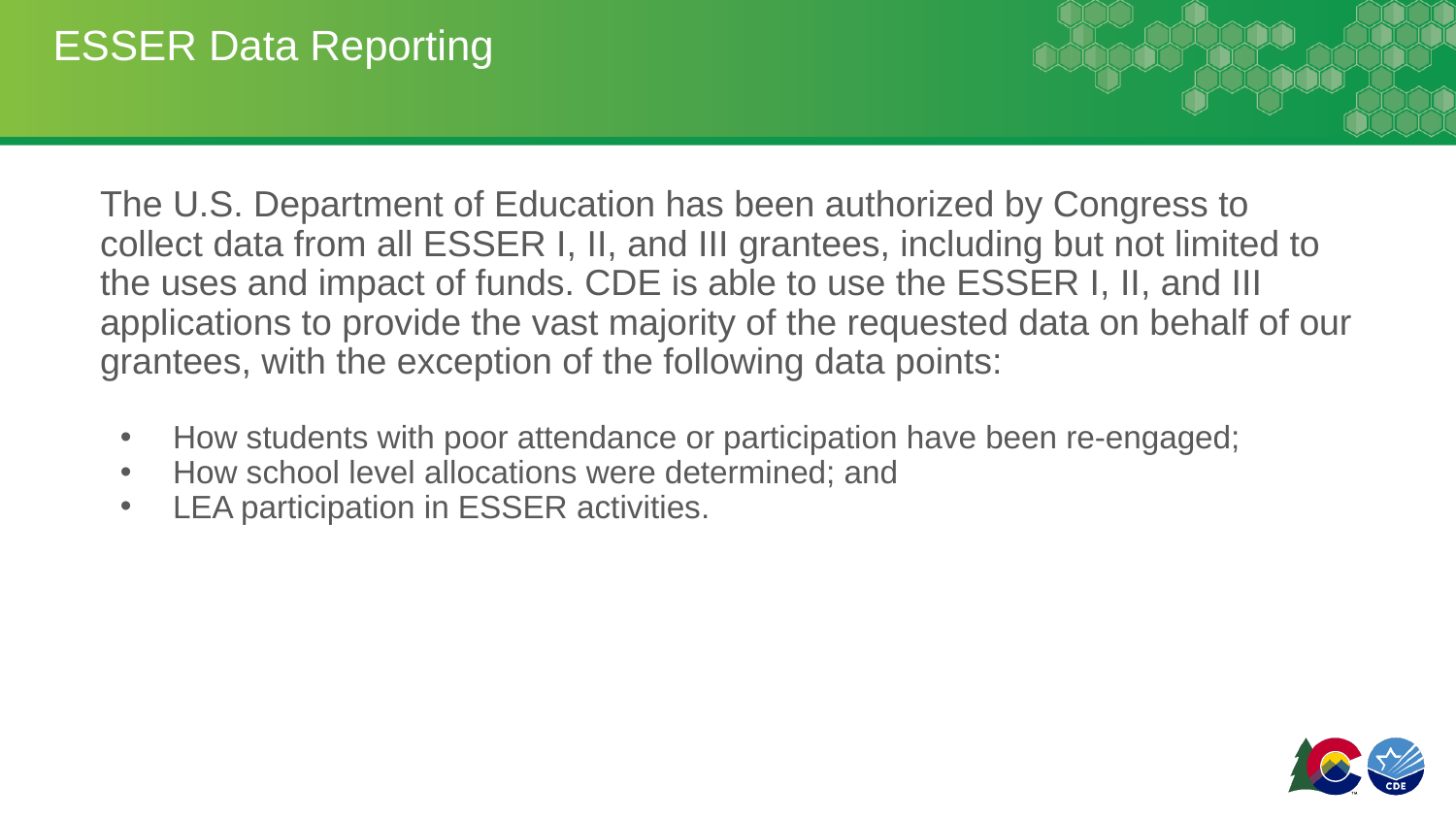

# ESSER Data Reporting
The U.S. Department of Education has been authorized by Congress to collect data from all ESSER I, II, and III grantees, including but not limited to the uses and impact of funds. CDE is able to use the ESSER I, II, and III applications to provide the vast majority of the requested data on behalf of our grantees, with the exception of the following data points:

How students with poor attendance or participation have been re-engaged;
How school level allocations were determined; and
LEA participation in ESSER activities.